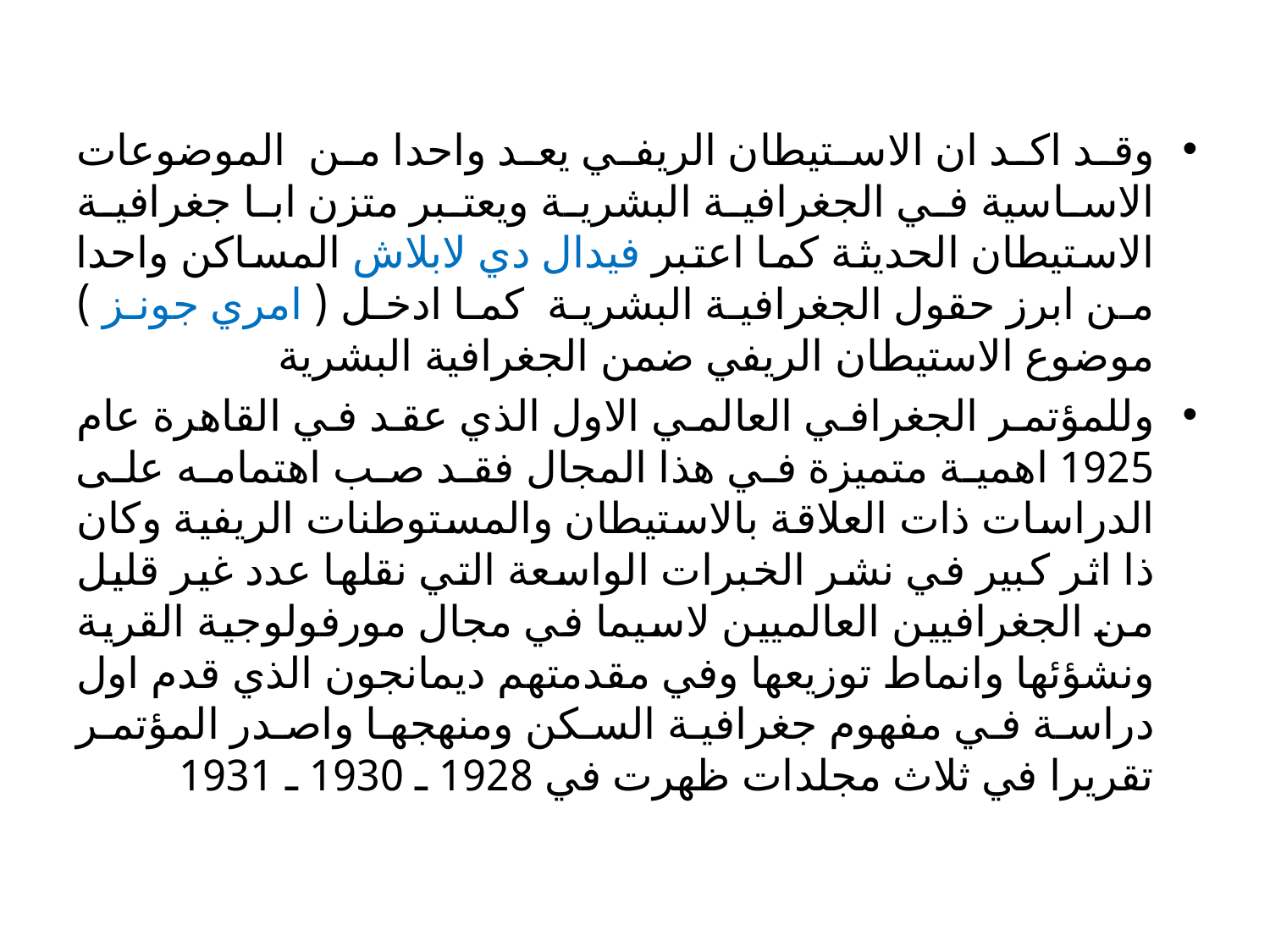

وقد اكد ان الاستيطان الريفي يعد واحدا من  الموضوعات الاساسية في الجغرافية البشرية ويعتبر متزن ابا جغرافية الاستيطان الحديثة كما اعتبر فيدال دي لابلاش المساكن واحدا من ابرز حقول الجغرافية البشرية  كما ادخل ( امري جونز ) موضوع الاستيطان الريفي ضمن الجغرافية البشرية
وللمؤتمر الجغرافي العالمي الاول الذي عقد في القاهرة عام 1925 اهمية متميزة في هذا المجال فقد صب اهتمامه على الدراسات ذات العلاقة بالاستيطان والمستوطنات الريفية وكان ذا اثر كبير في نشر الخبرات الواسعة التي نقلها عدد غير قليل من الجغرافيين العالميين لاسيما في مجال مورفولوجية القرية ونشؤئها وانماط توزيعها وفي مقدمتهم ديمانجون الذي قدم اول دراسة في مفهوم جغرافية السكن ومنهجها واصدر المؤتمر تقريرا في ثلاث مجلدات ظهرت في 1928 ـ 1930 ـ 1931